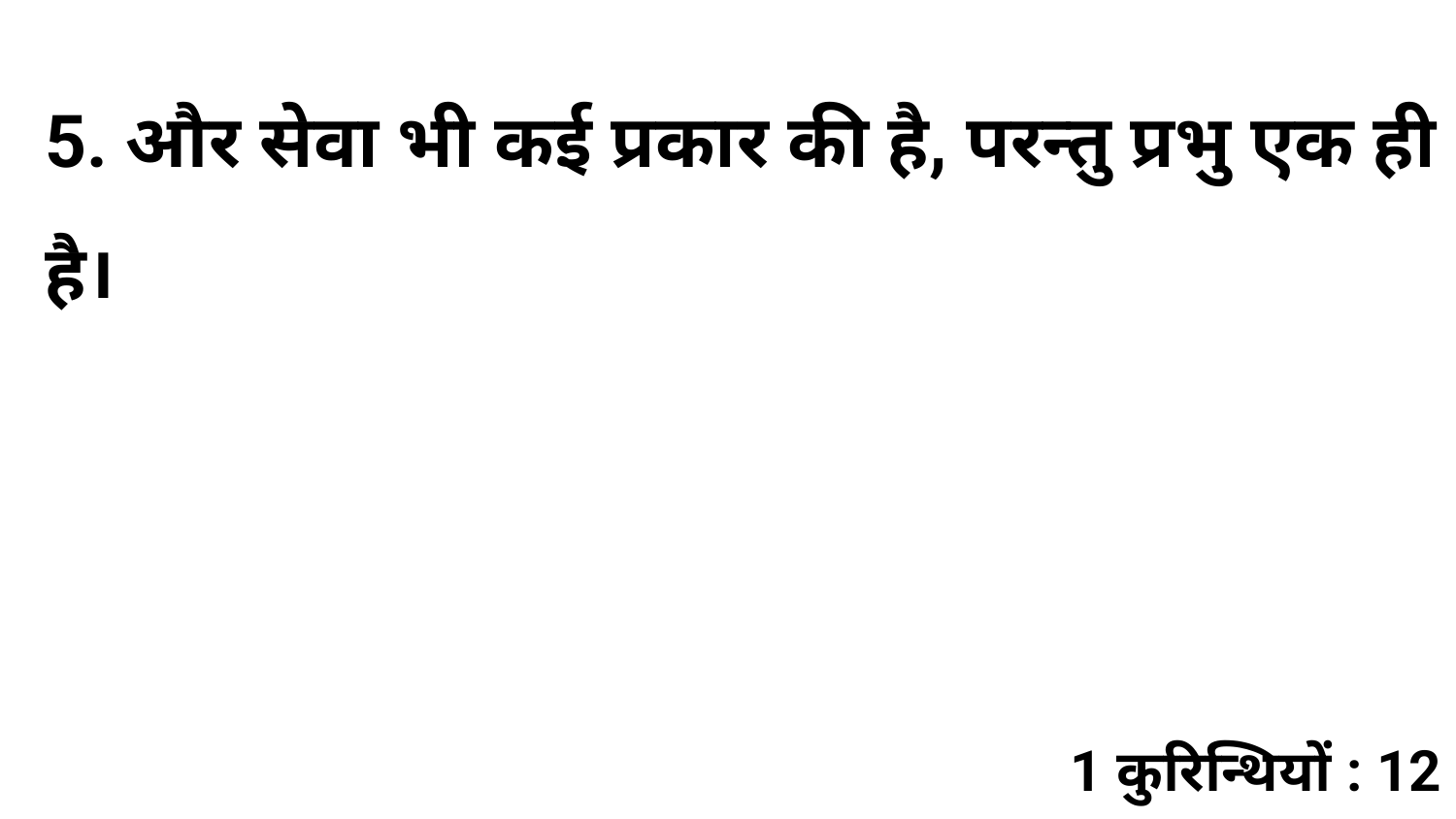

5. और सेवा भी कई प्रकार की है, परन्तु प्रभु एक ही है।
1 कुरिन्थियों : 12